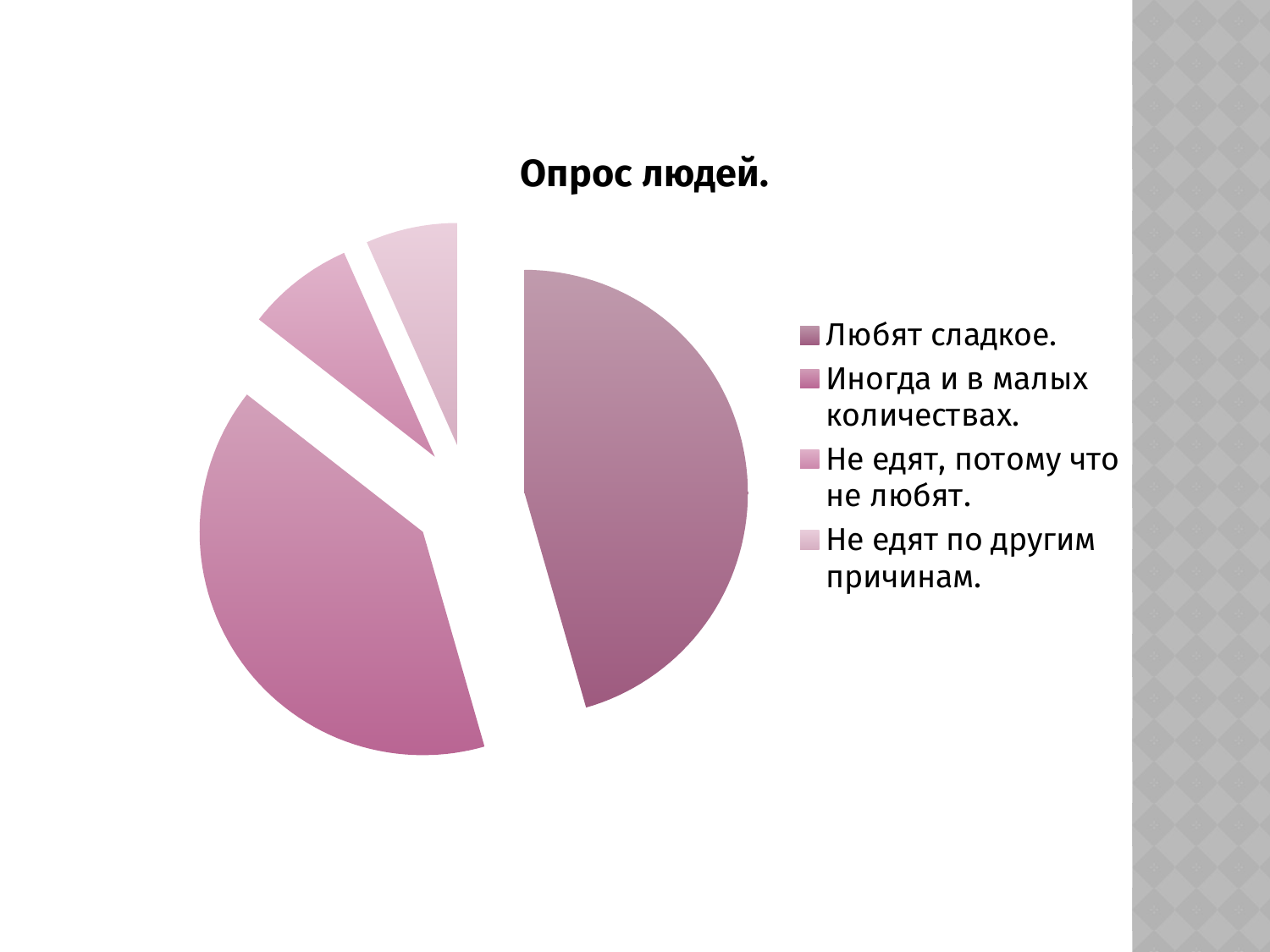

### Chart:

| Category | Опрос людей. |
|---|---|
| Любят сладкое. | 8.2 |
| Иногда и в малых количествах. | 7.2 |
| Не едят, потому что не любят. | 1.4 |
| Не едят по другим причинам. | 1.2 |